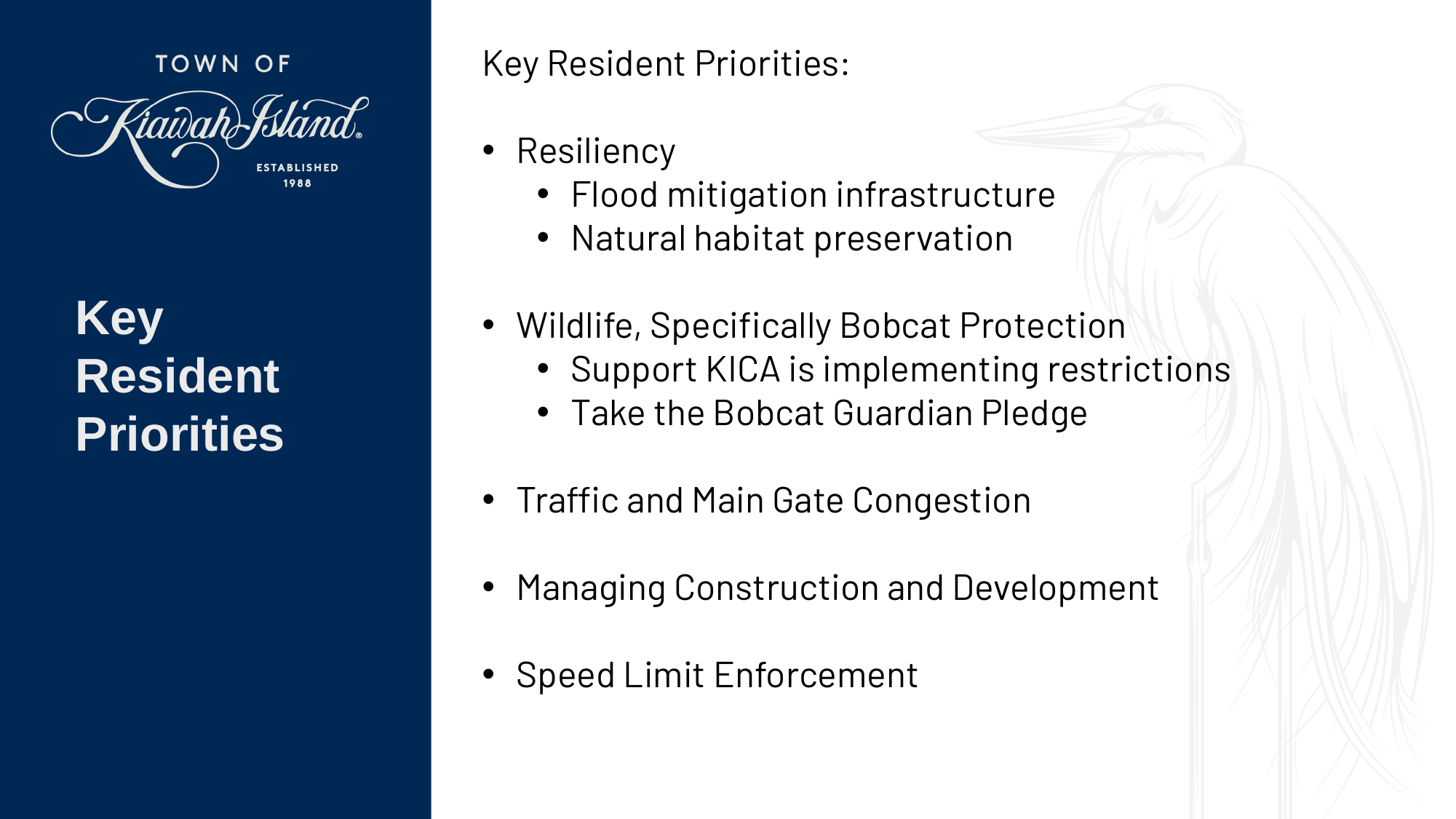

Key Resident Priorities:

Resiliency
Flood mitigation infrastructure
Natural habitat preservation

Wildlife, Specifically Bobcat Protection
Support KICA is implementing restrictions
Take the Bobcat Guardian Pledge

Traffic and Main Gate Congestion

Managing Construction and Development

Speed Limit Enforcement

Key Resident Priorities